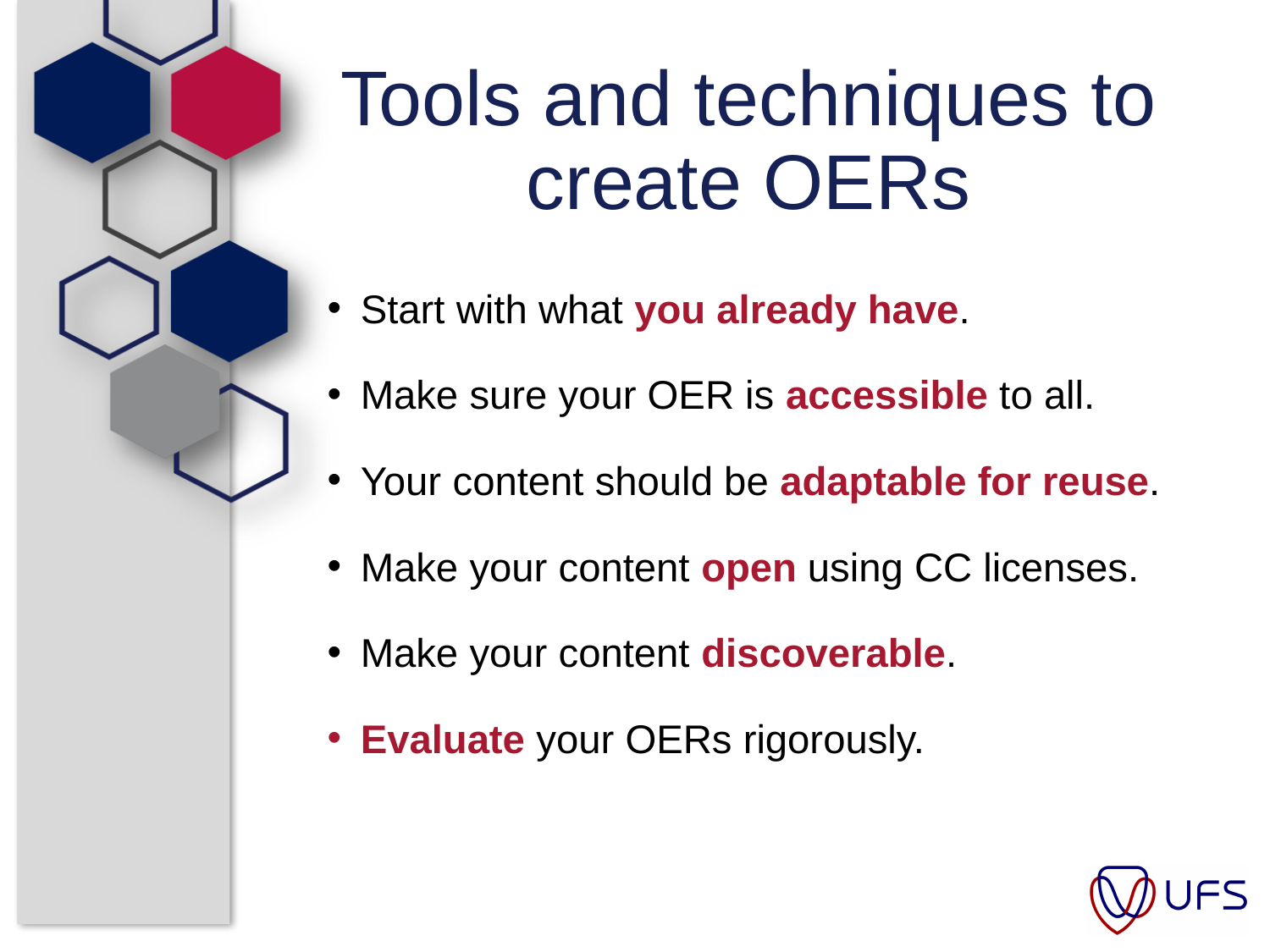

# Tools and techniques to create OERs
Start with what you already have.
Make sure your OER is accessible to all.
Your content should be adaptable for reuse.
Make your content open using CC licenses.
Make your content discoverable.
Evaluate your OERs rigorously.